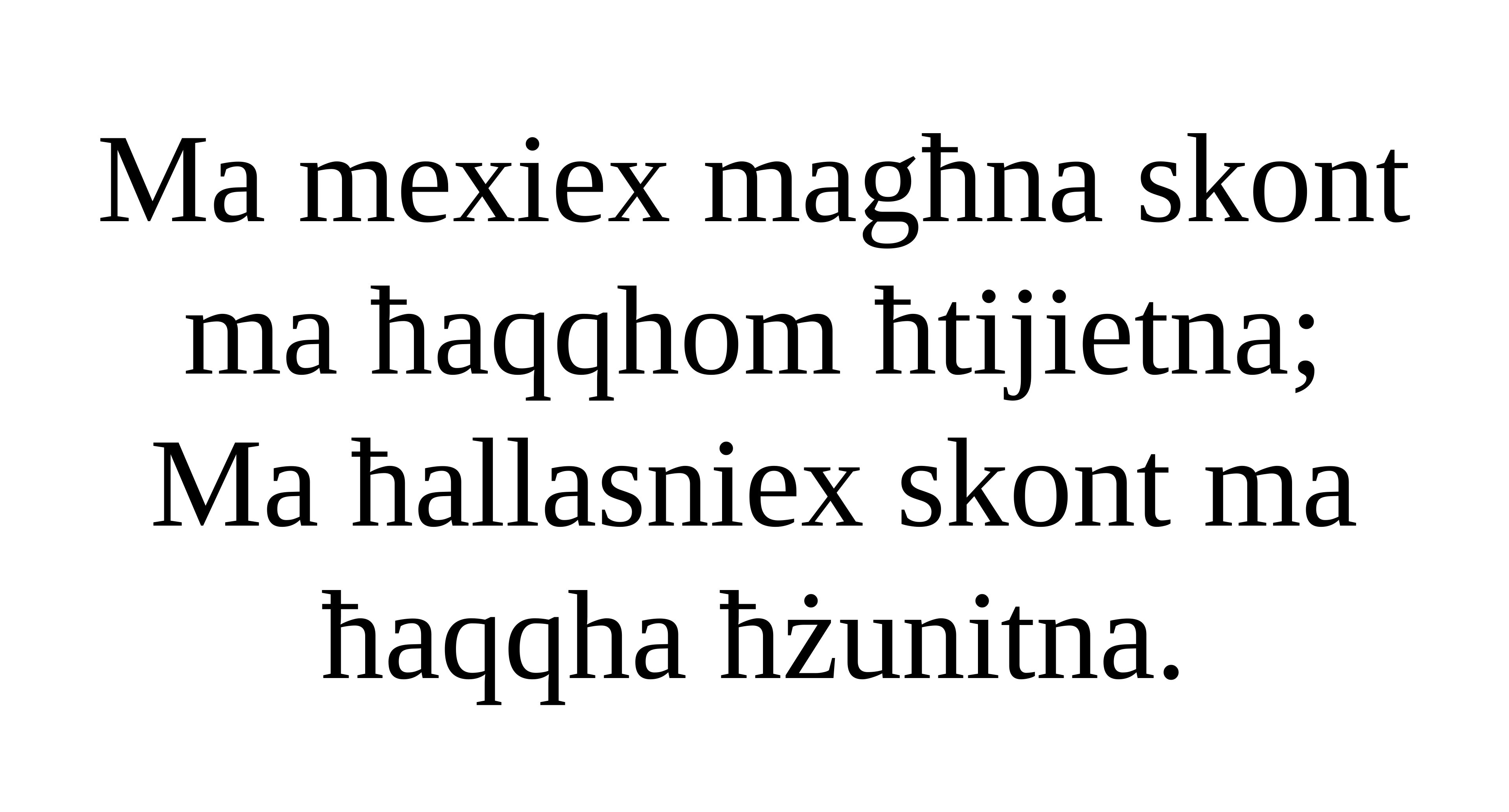

Ma mexiex magħna skont ma ħaqqhom ħtijietna;
Ma ħallasniex skont ma ħaqqha ħżunitna.